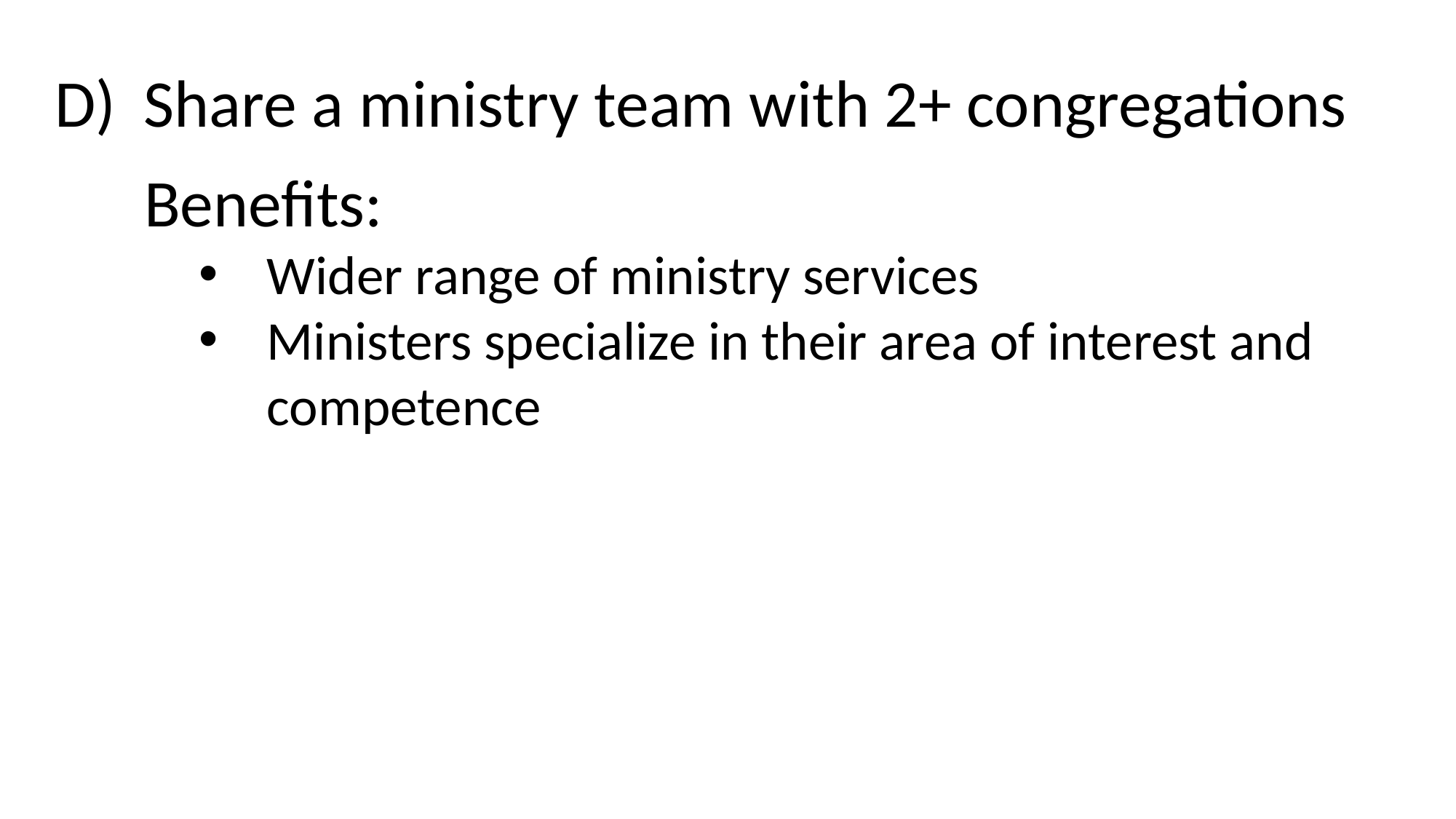

Share a ministry team with 2+ congregations

Benefits:
Wider range of ministry services
Ministers specialize in their area of interest and competence